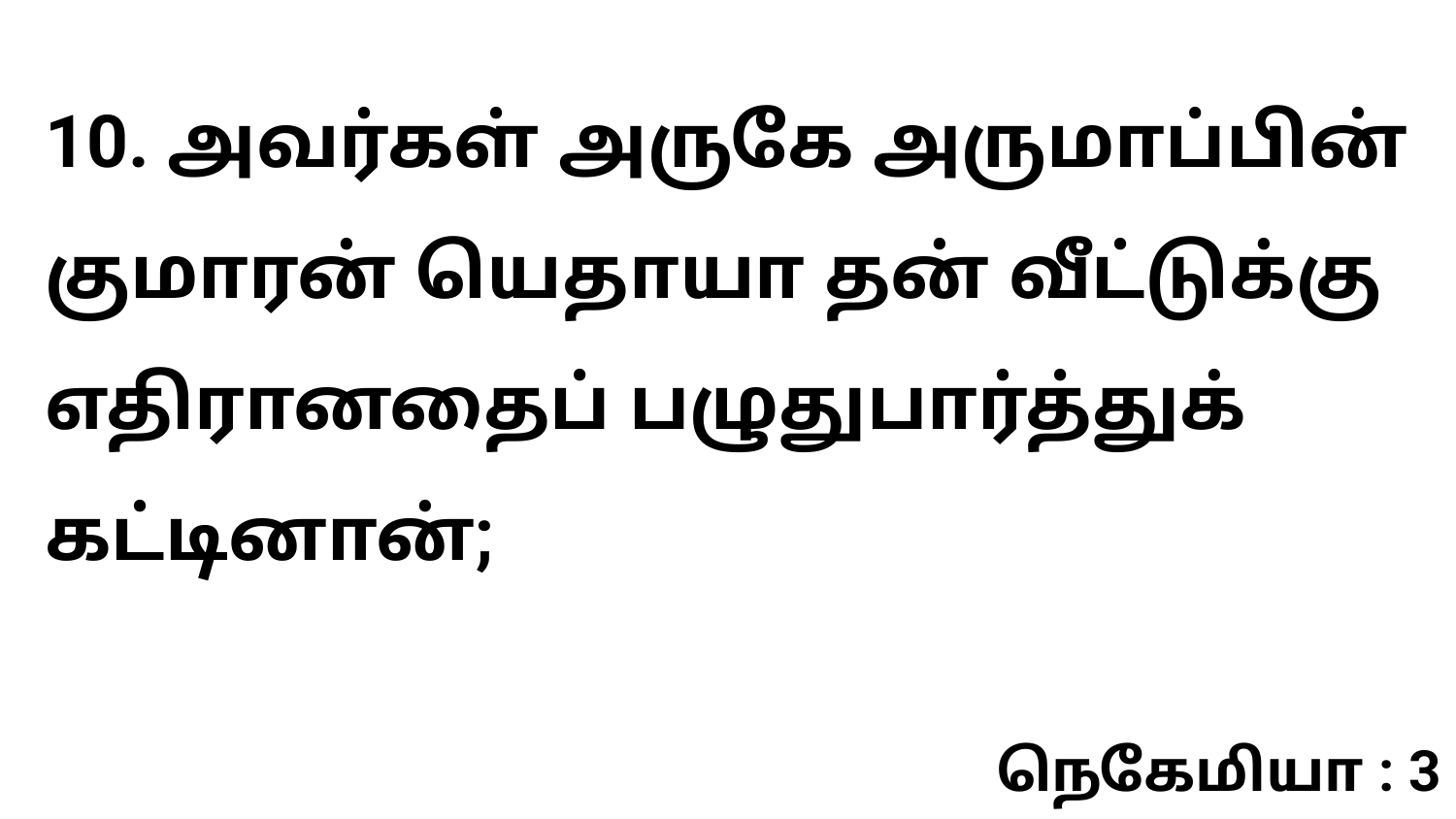

10. அவர்கள் அருகே அருமாப்பின் குமாரன் யெதாயா தன் வீட்டுக்கு எதிரானதைப் பழுதுபார்த்துக் கட்டினான்;
நெகேமியா : 3